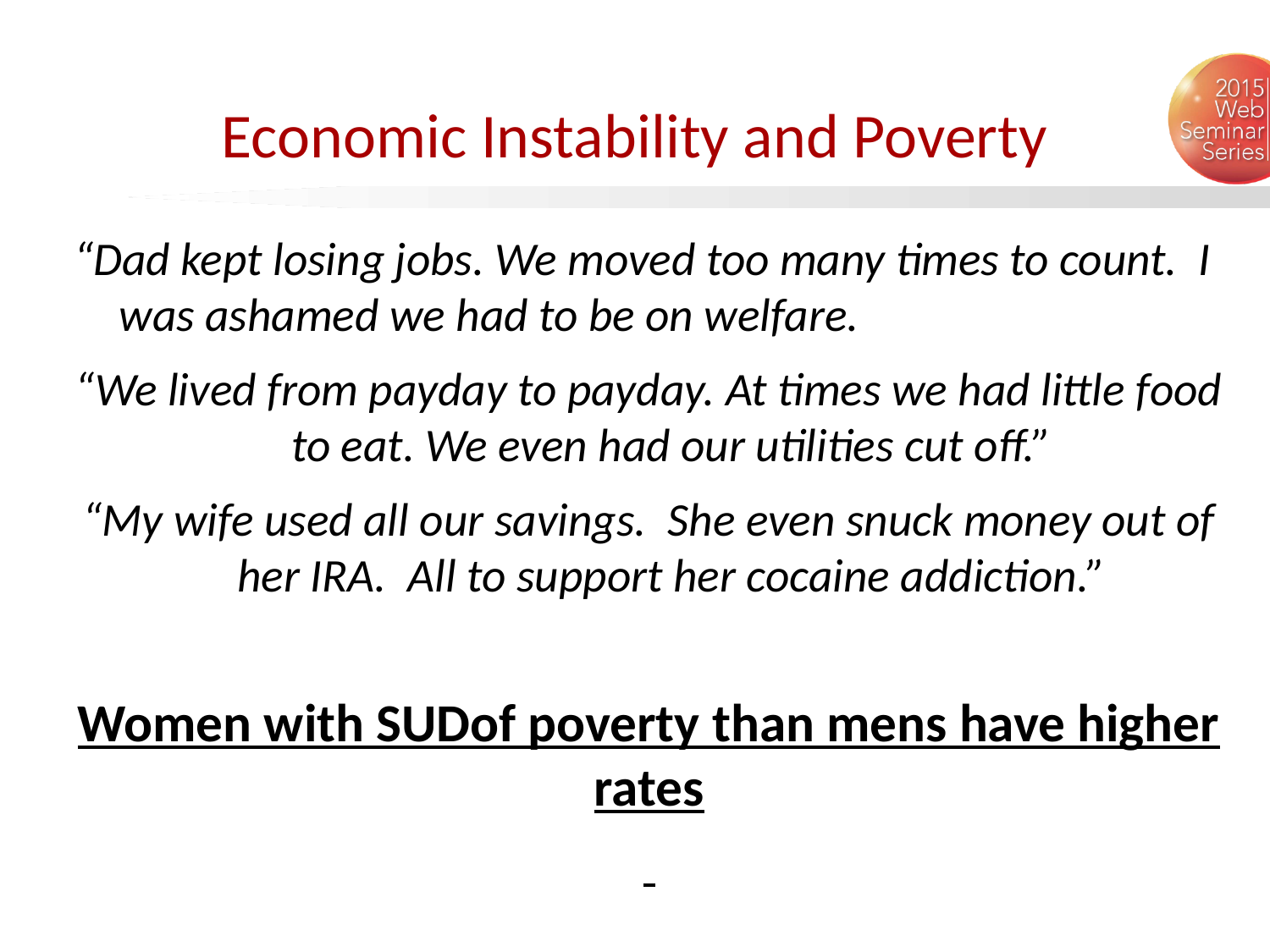

# Economic Instability and Poverty
“Dad kept losing jobs. We moved too many times to count.  I was ashamed we had to be on welfare.
“We lived from payday to payday. At times we had little food to eat. We even had our utilities cut off.”
“My wife used all our savings.  She even snuck money out of her IRA.  All to support her cocaine addiction.”

Women with SUDof poverty than mens have higher rates